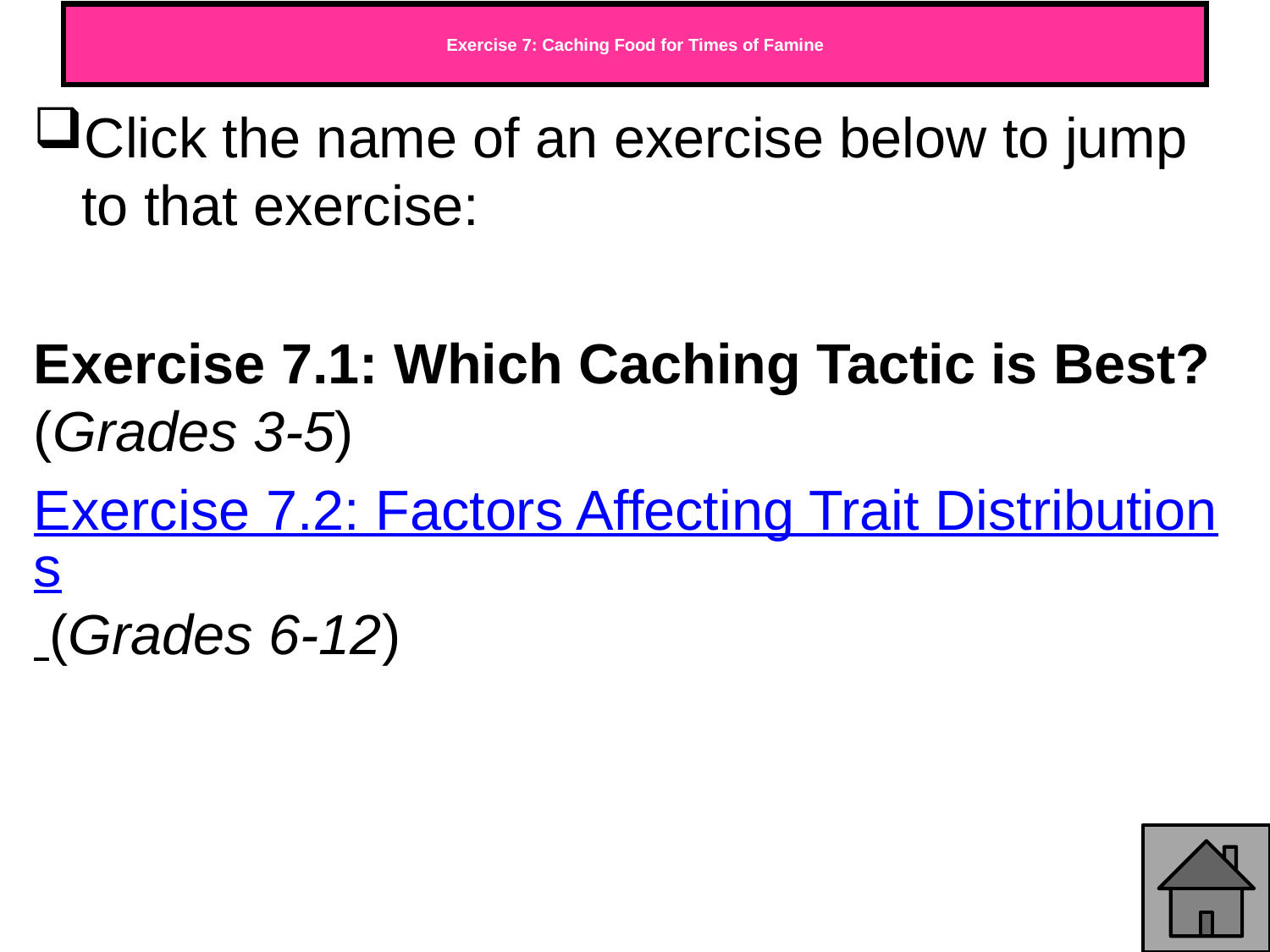

# Exercise 7: Caching Food for Times of Famine
Click the name of an exercise below to jump to that exercise:

Exercise 7.1: Which Caching Tactic is Best? (Grades 3-5)
Exercise 7.2: Factors Affecting Trait Distributions (Grades 6-12)

296